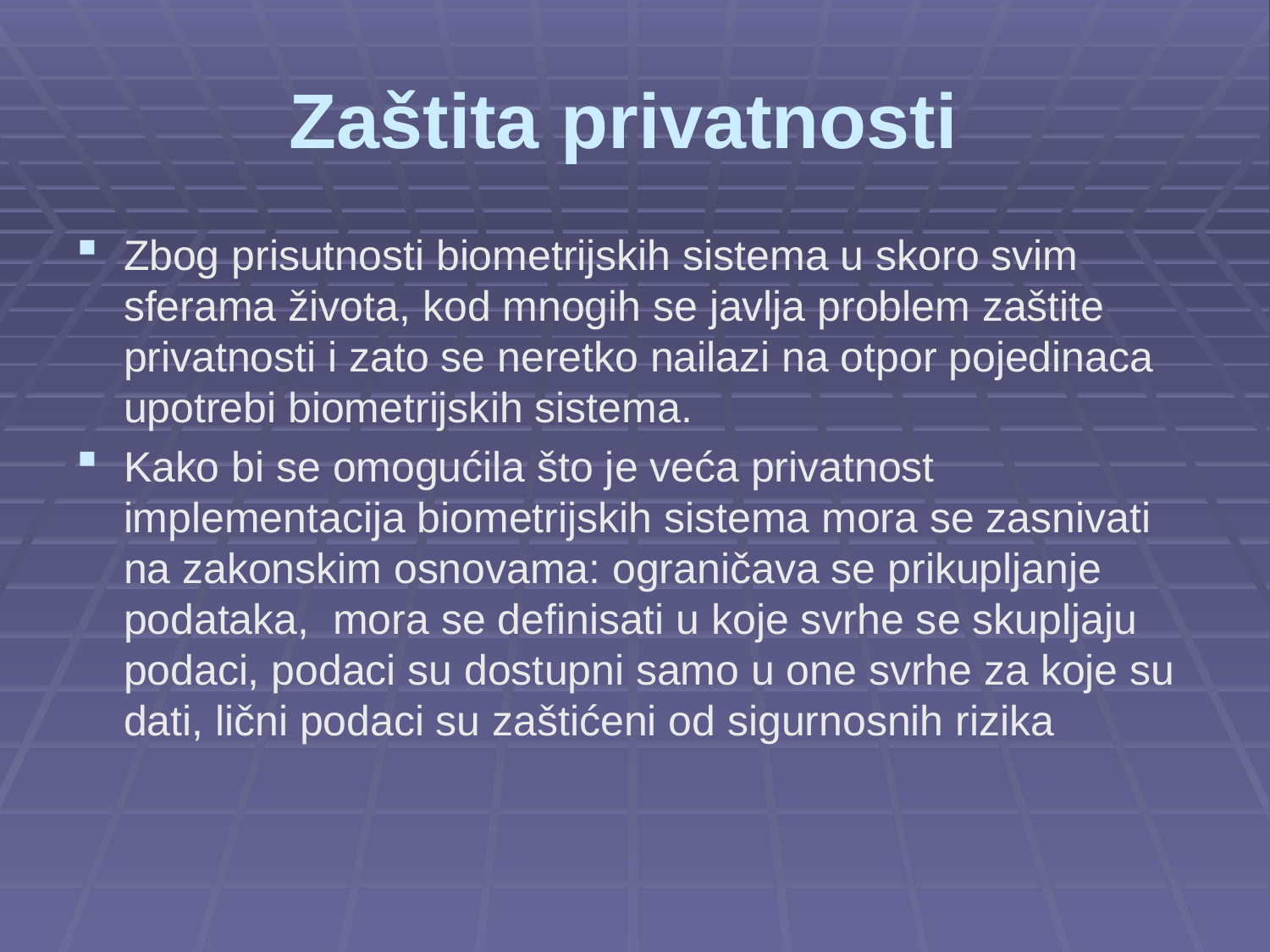

# Zaštita privatnosti
Zbog prisutnosti biometrijskih sistema u skoro svim sferama života, kod mnogih se javlja problem zaštite privatnosti i zato se neretko nailazi na otpor pojedinaca upotrebi biometrijskih sistema.
Kako bi se omogućila što je veća privatnost implementacija biometrijskih sistema mora se zasnivati na zakonskim osnovama: ograničava se prikupljanje podataka,  mora se definisati u koje svrhe se skupljaju podaci, podaci su dostupni samo u one svrhe za koje su dati, lični podaci su zaštićeni od sigurnosnih rizika